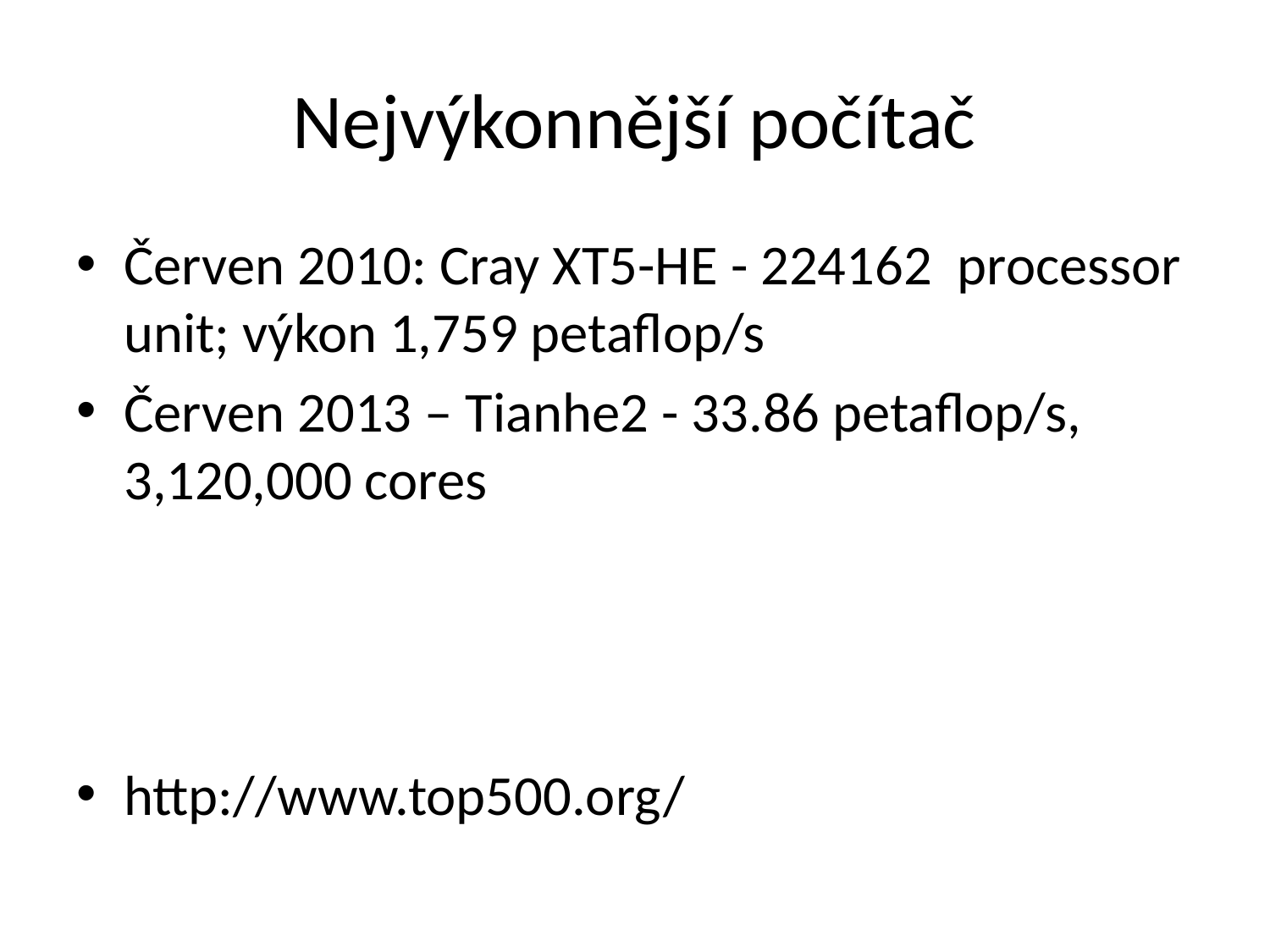

# Nejvýkonnější počítač
Červen 2010: Cray XT5-HE - 224162  processor unit; výkon 1,759 petaflop/s
Červen 2013 – Tianhe2 - 33.86 petaflop/s, 3,120,000 cores

http://www.top500.org/